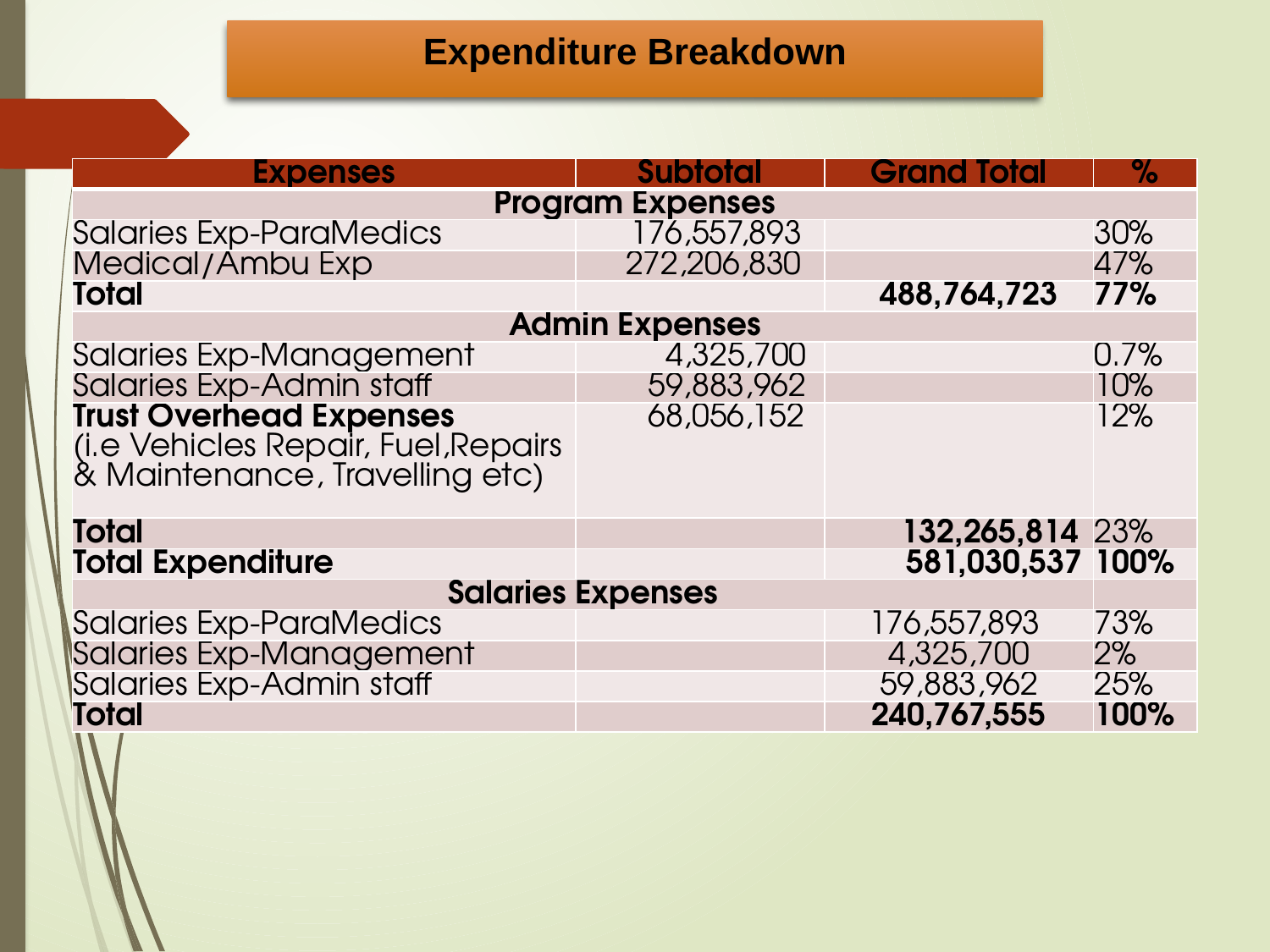

# Expenditure Breakdown
| Expenses | Subtotal | Grand Total | % |
| --- | --- | --- | --- |
| Program Expenses |  |  |  |
| Salaries Exp-ParaMedics | 176,557,893 |  | 30% |
| Medical/Ambu Exp | 272,206,830 |  | 47% |
| Total |  | 488,764,723 | 77% |
| Admin Expenses |  |  |  |
| Salaries Exp-Management | 4,325,700 |  | 0.7% |
| Salaries Exp-Admin staff | 59,883,962 |  | 10% |
| Trust Overhead Expenses (i.e Vehicles Repair, Fuel,Repairs & Maintenance, Travelling etc) | 68,056,152 |  | 12% |
| Total |  | 132,265,814 | 23% |
| Total Expenditure |  | 581,030,537 | 100% |
| Salaries Expenses |  |  |  |
| Salaries Exp-ParaMedics |  | 176,557,893 | 73% |
| Salaries Exp-Management |  | 4,325,700 | 2% |
| Salaries Exp-Admin staff |  | 59,883,962 | 25% |
| Total |  | 240,767,555 | 100% |